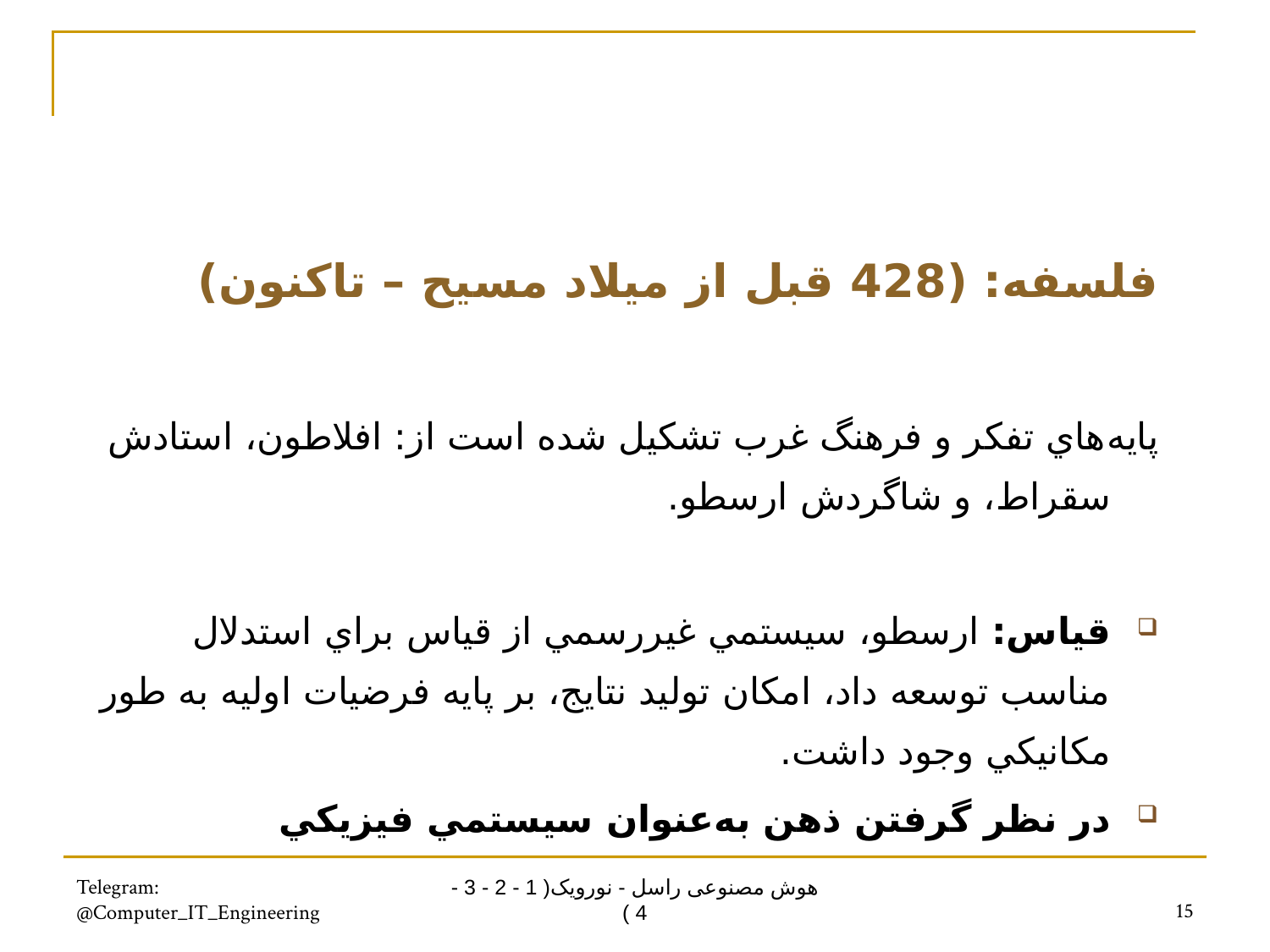

فلسفه: (428 قبل از ميلاد مسيح – تاکنون)

پايه‌هاي تفکر و فرهنگ غرب تشکيل شده است از: افلاطون، استادش سقراط، و شاگردش ارسطو.

قياس: ارسطو، سيستمي غيررسمي از قياس براي استدلال مناسب توسعه داد، امکان توليد نتايج، بر پايه فرضيات اوليه به طور مکانيکي وجود داشت.
در نظر گرفتن ذهن به‌عنوان سيستمي فيزيکي
Telegram: @Computer_IT_Engineering
15
هوش مصنوعی راسل - نورویک( 1 - 2 - 3 - 4 )